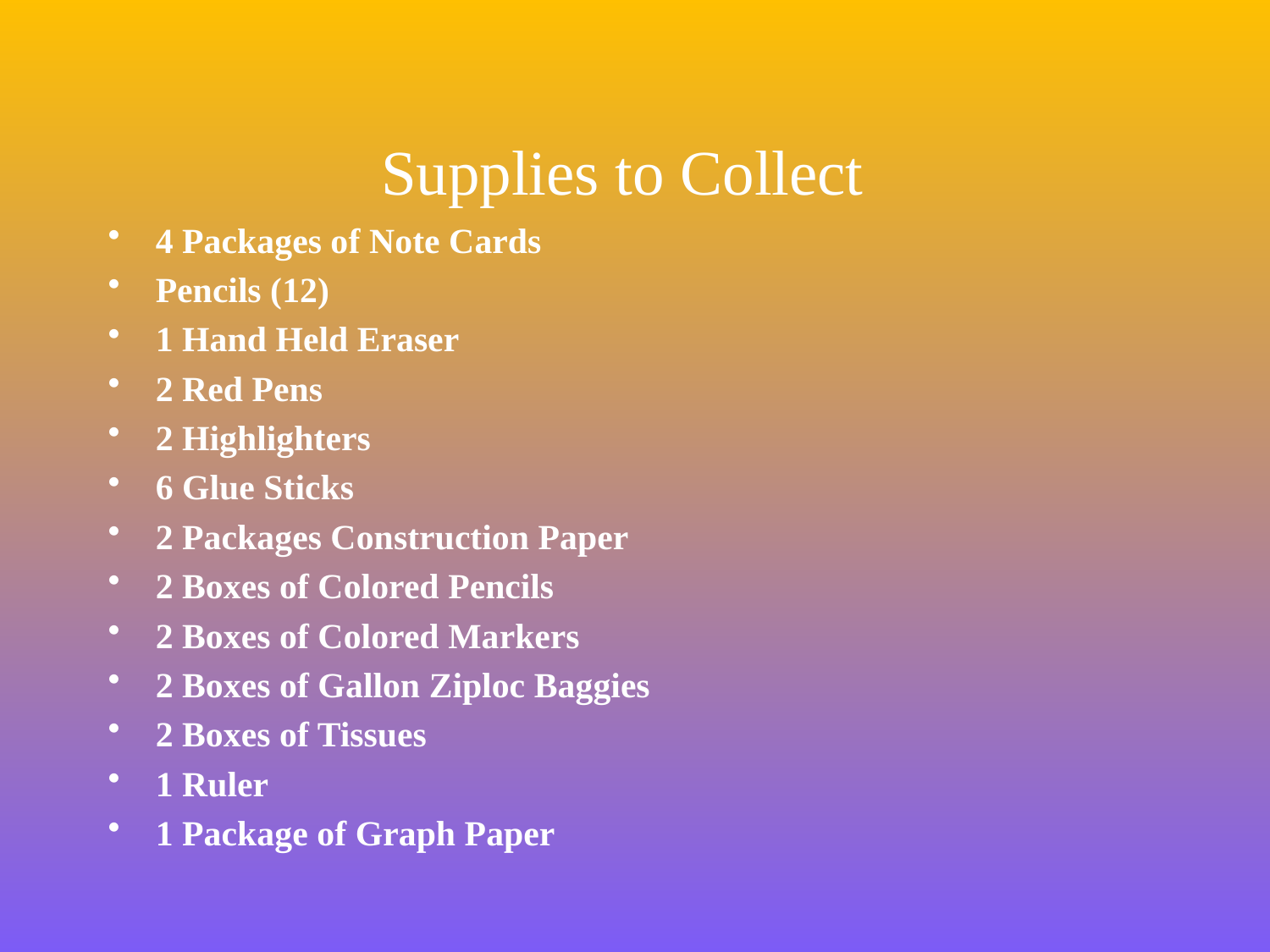

# Supplies to Collect
4 Packages of Note Cards
Pencils (12)
1 Hand Held Eraser
2 Red Pens
2 Highlighters
6 Glue Sticks
2 Packages Construction Paper
2 Boxes of Colored Pencils
2 Boxes of Colored Markers
2 Boxes of Gallon Ziploc Baggies
2 Boxes of Tissues
1 Ruler
1 Package of Graph Paper